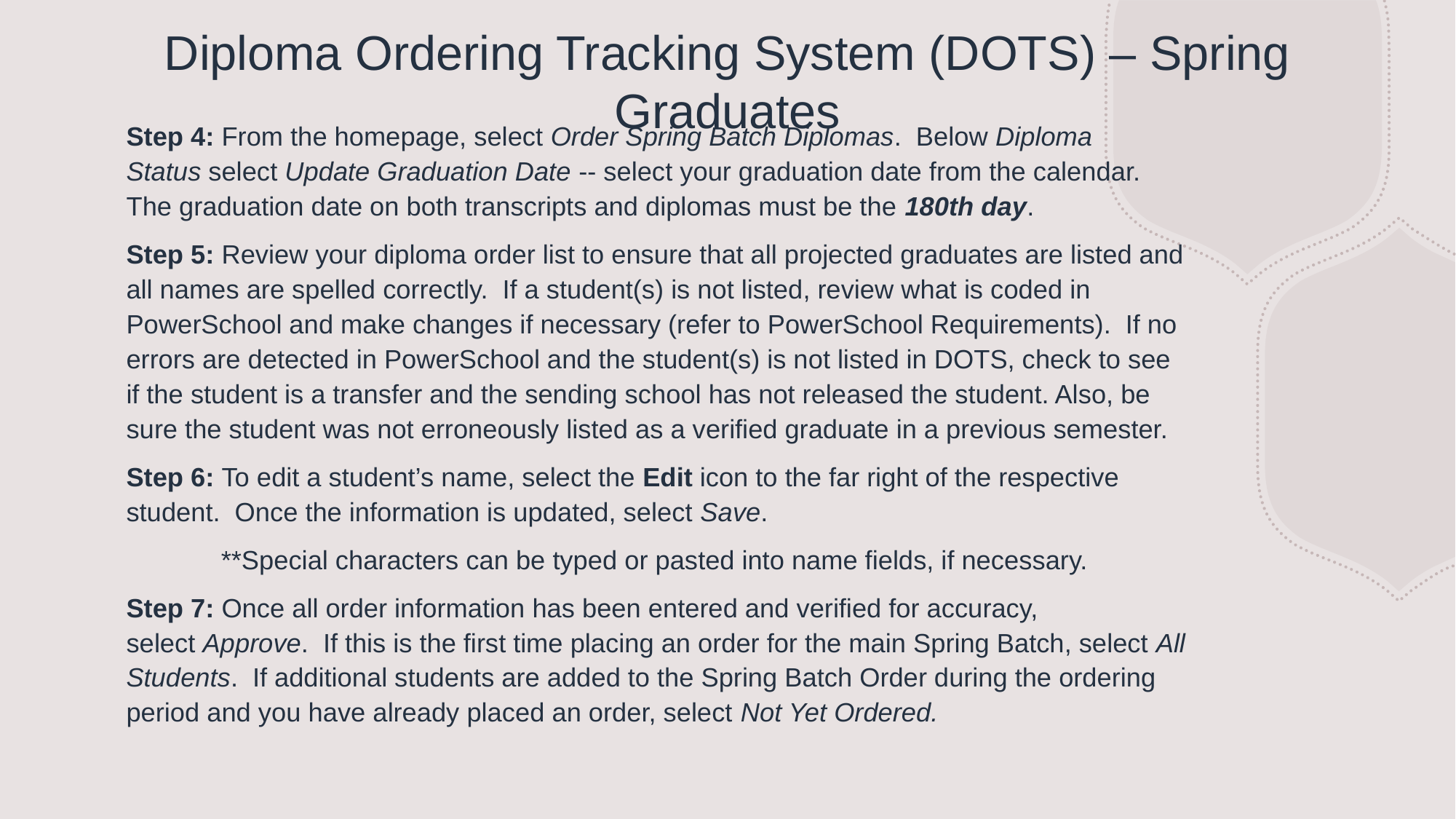

# Diploma Ordering Tracking System (DOTS) – Spring Graduates
Step 4: From the homepage, select Order Spring Batch Diplomas.  Below Diploma Status select Update Graduation Date -- select your graduation date from the calendar. The graduation date on both transcripts and diplomas must be the 180th day.
Step 5: Review your diploma order list to ensure that all projected graduates are listed and all names are spelled correctly.  If a student(s) is not listed, review what is coded in PowerSchool and make changes if necessary (refer to PowerSchool Requirements).  If no errors are detected in PowerSchool and the student(s) is not listed in DOTS, check to see if the student is a transfer and the sending school has not released the student. Also, be sure the student was not erroneously listed as a verified graduate in a previous semester.
Step 6: To edit a student’s name, select the Edit icon to the far right of the respective student.  Once the information is updated, select Save.
	**Special characters can be typed or pasted into name fields, if necessary.
Step 7: Once all order information has been entered and verified for accuracy, select Approve.  If this is the first time placing an order for the main Spring Batch, select All Students.  If additional students are added to the Spring Batch Order during the ordering period and you have already placed an order, select Not Yet Ordered.